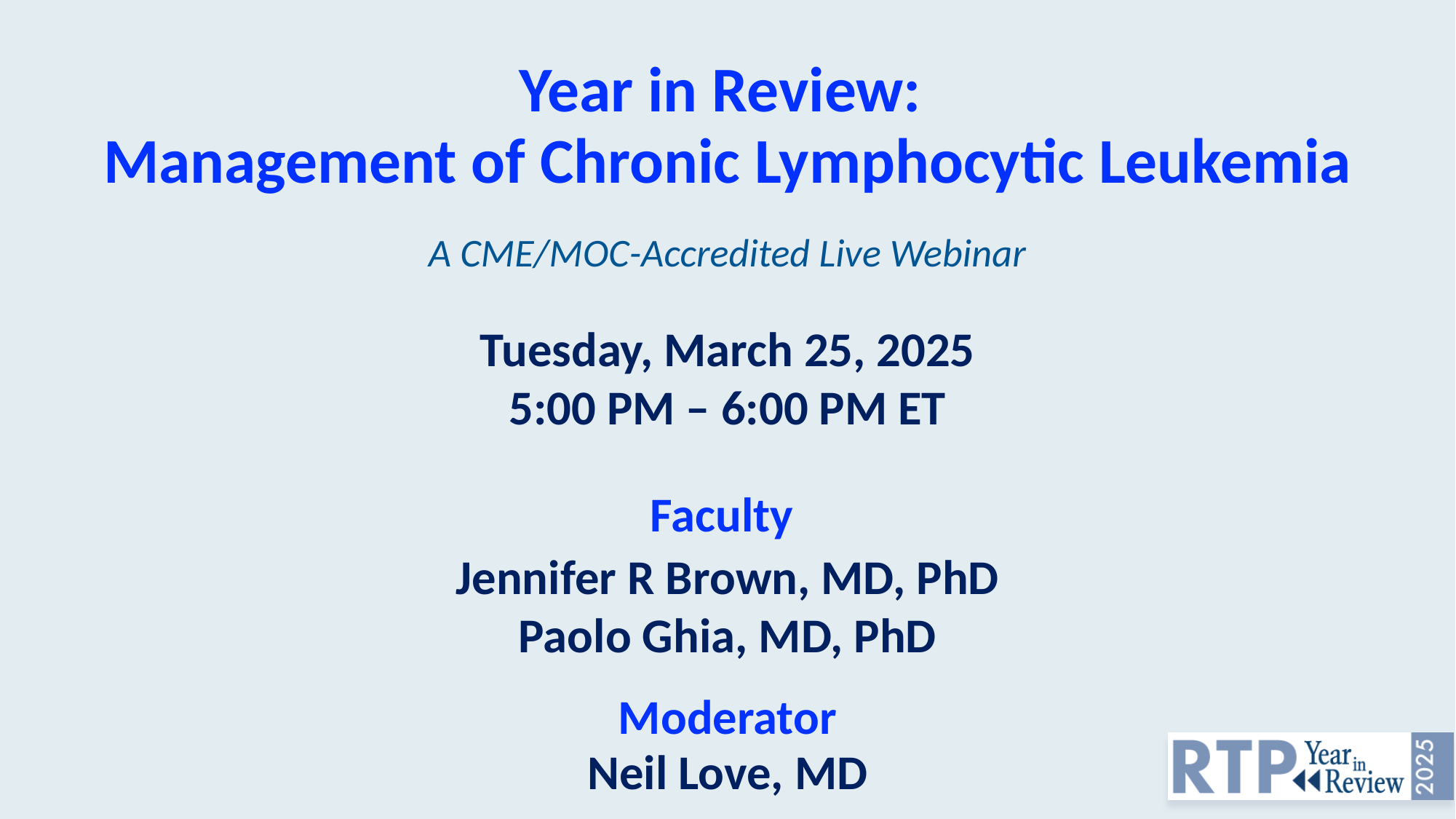

# Year in Review:
Management of Chronic Lymphocytic Leukemia
A CME/MOC-Accredited Live Webinar
Tuesday, March 25, 2025
5:00 PM – 6:00 PM ET
Faculty
Jennifer R Brown, MD, PhD
Paolo Ghia, MD, PhD
Moderator
Neil Love, MD